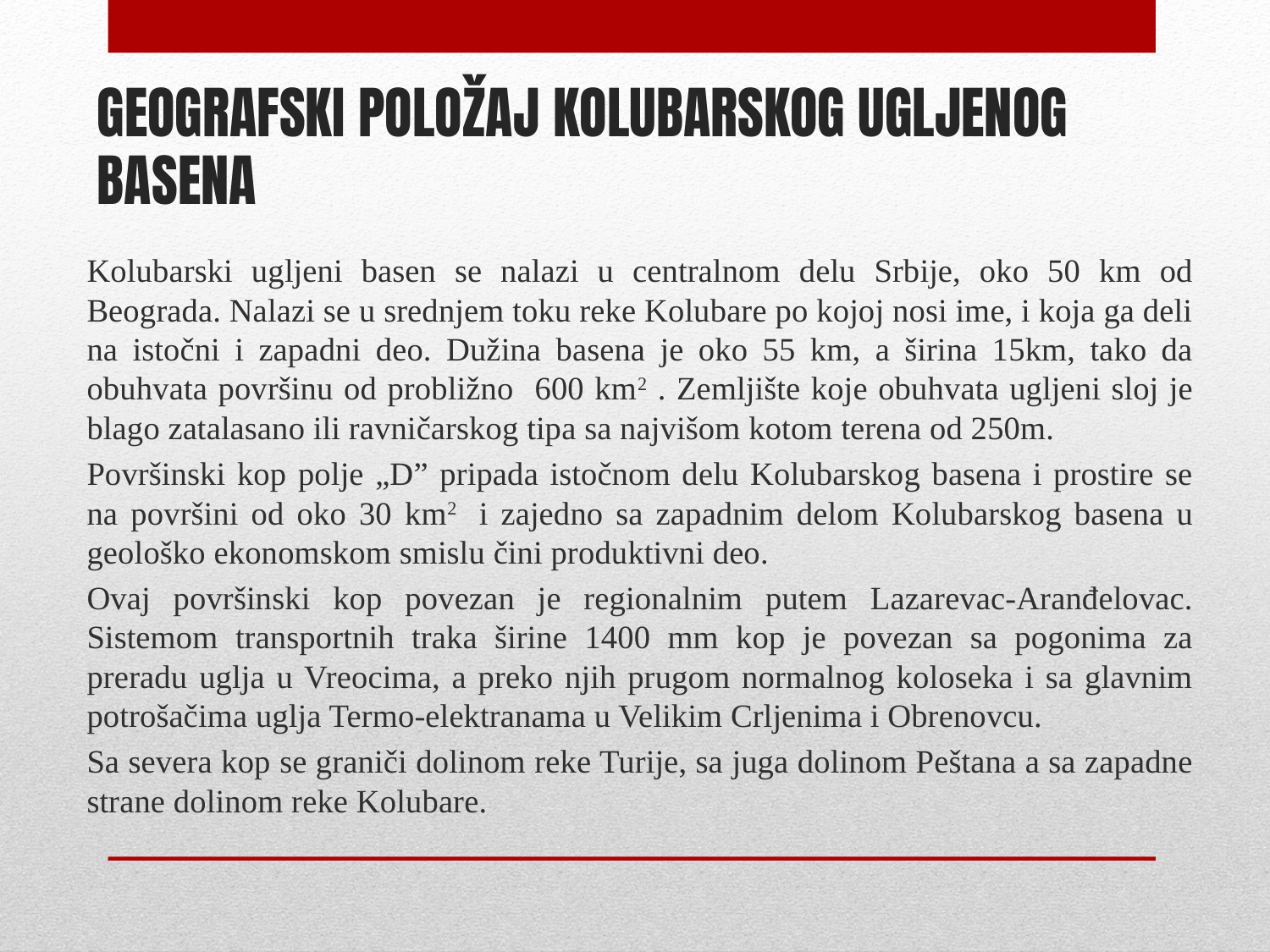

# GEOGRAFSKI POLOŽAJ KOLUBARSKOG UGLJENOG BASENA
Kolubarski ugljeni basen se nalazi u centralnom delu Srbije, oko 50 km od Beograda. Nalazi se u srednjem toku reke Kolubare po kojoj nosi ime, i koja ga deli na istočni i zapadni deo. Dužina basena je oko 55 km, a širina 15km, tako da obuhvata površinu od probližno  600 km2 . Zemljište koje obuhvata ugljeni sloj je blago zatalasano ili ravničarskog tipa sa najvišom kotom terena od 250m.
Površinski kop polje „D” pripada istočnom delu Kolubarskog basena i prostire se na površini od oko 30 km2  i zajedno sa zapadnim delom Kolubarskog basena u geološko ekonomskom smislu čini produktivni deo.
Ovaj površinski kop povezan je regionalnim putem Lazarevac-Aranđelovac. Sistemom transportnih traka širine 1400 mm kop je povezan sa pogonima za preradu uglja u Vreocima, a preko njih prugom normalnog koloseka i sa glavnim potrošačima uglja Termo-elektranama u Velikim Crljenima i Obrenovcu.
Sa severa kop se graniči dolinom reke Turije, sa juga dolinom Peštana a sa zapadne strane dolinom reke Kolubare.